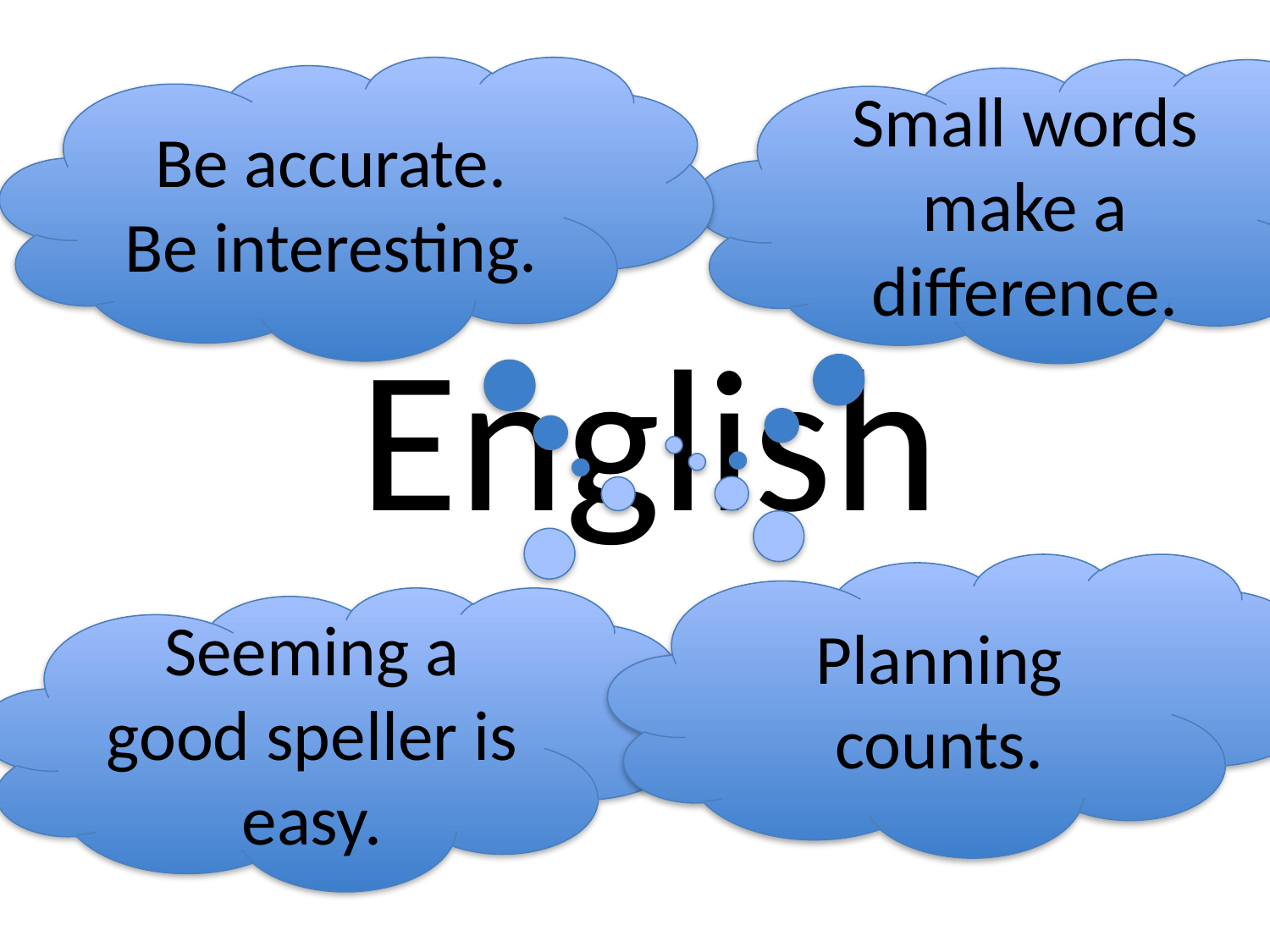

Be accurate. Be interesting.
Small words make a difference.
# English
Planning counts.
Seeming a good speller is easy.